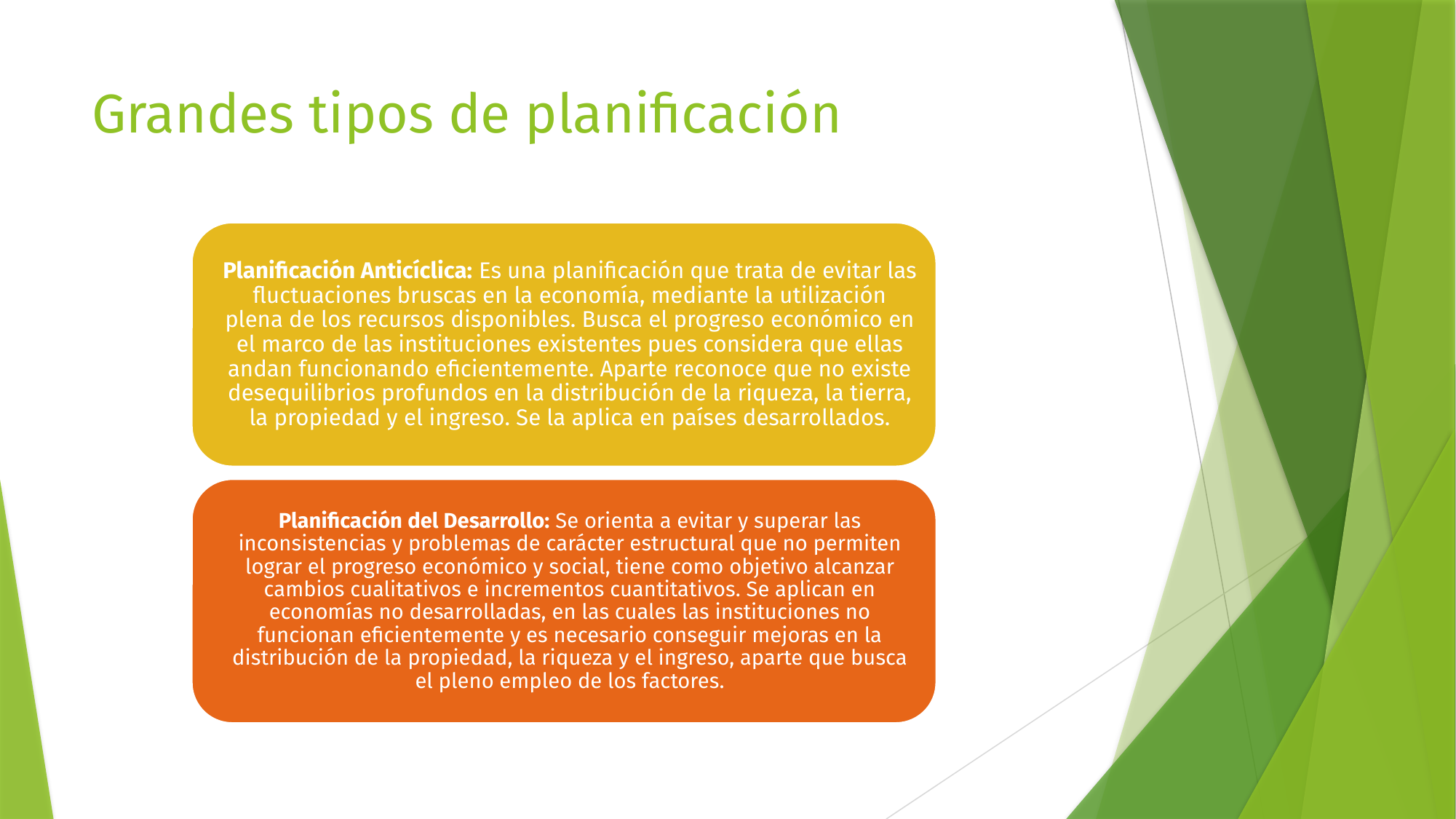

# Grandes tipos de planificación
Planificación Anticíclica: Es una planificación que trata de evitar las fluctuaciones bruscas en la economía, mediante la utilización plena de los recursos disponibles. Busca el progreso económico en el marco de las instituciones existentes pues considera que ellas andan funcionando eficientemente. Aparte reconoce que no existe desequilibrios profundos en la distribución de la riqueza, la tierra, la propiedad y el ingreso. Se la aplica en países desarrollados.
Planificación del Desarrollo: Se orienta a evitar y superar las inconsistencias y problemas de carácter estructural que no permiten lograr el progreso económico y social, tiene como objetivo alcanzar cambios cualitativos e incrementos cuantitativos. Se aplican en economías no desarrolladas, en las cuales las instituciones no funcionan eficientemente y es necesario conseguir mejoras en la distribución de la propiedad, la riqueza y el ingreso, aparte que busca el pleno empleo de los factores.